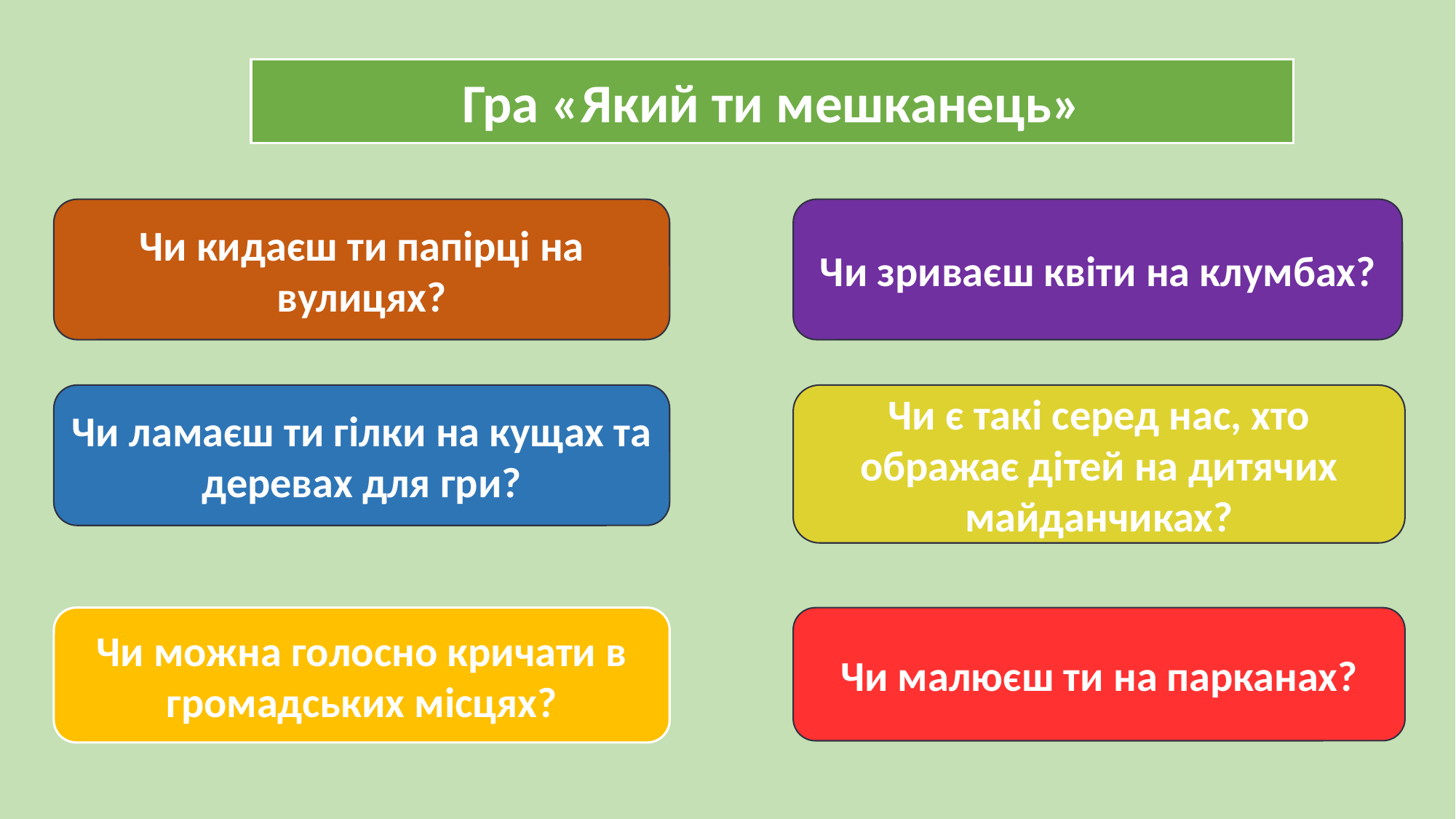

Гра «Який ти мешканець»
Чи кидаєш ти папірці на вулицях?
Чи зриваєш квіти на клумбах?
Чи є такі серед нас, хто ображає дітей на дитячих майданчиках?
Чи ламаєш ти гілки на кущах та деревах для гри?
Чи можна голосно кричати в громадських місцях?
Чи малюєш ти на парканах?